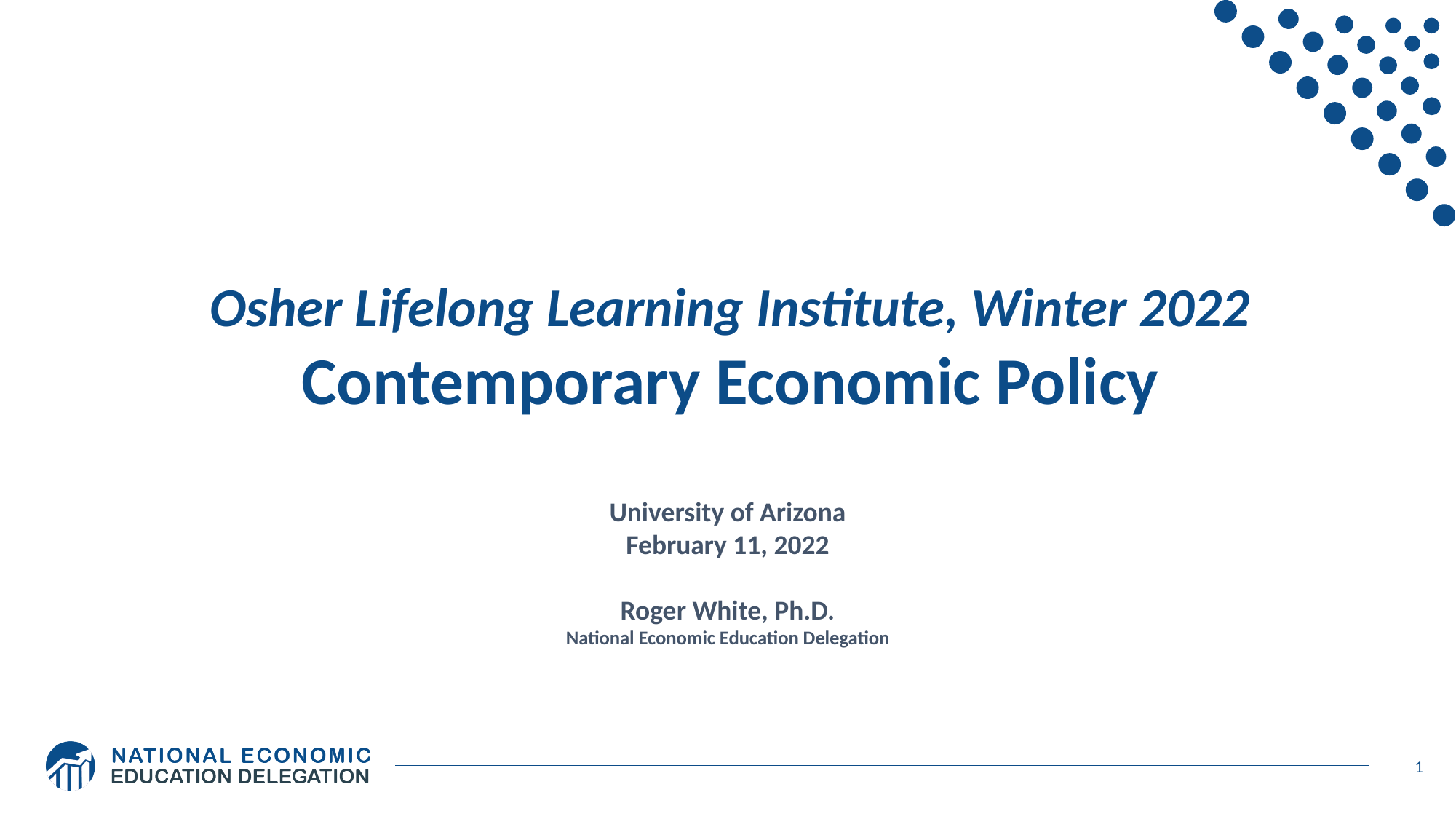

Osher Lifelong Learning Institute, Winter 2022
Contemporary Economic Policy
University of Arizona
February 11, 2022

Roger White, Ph.D.
National Economic Education Delegation
1